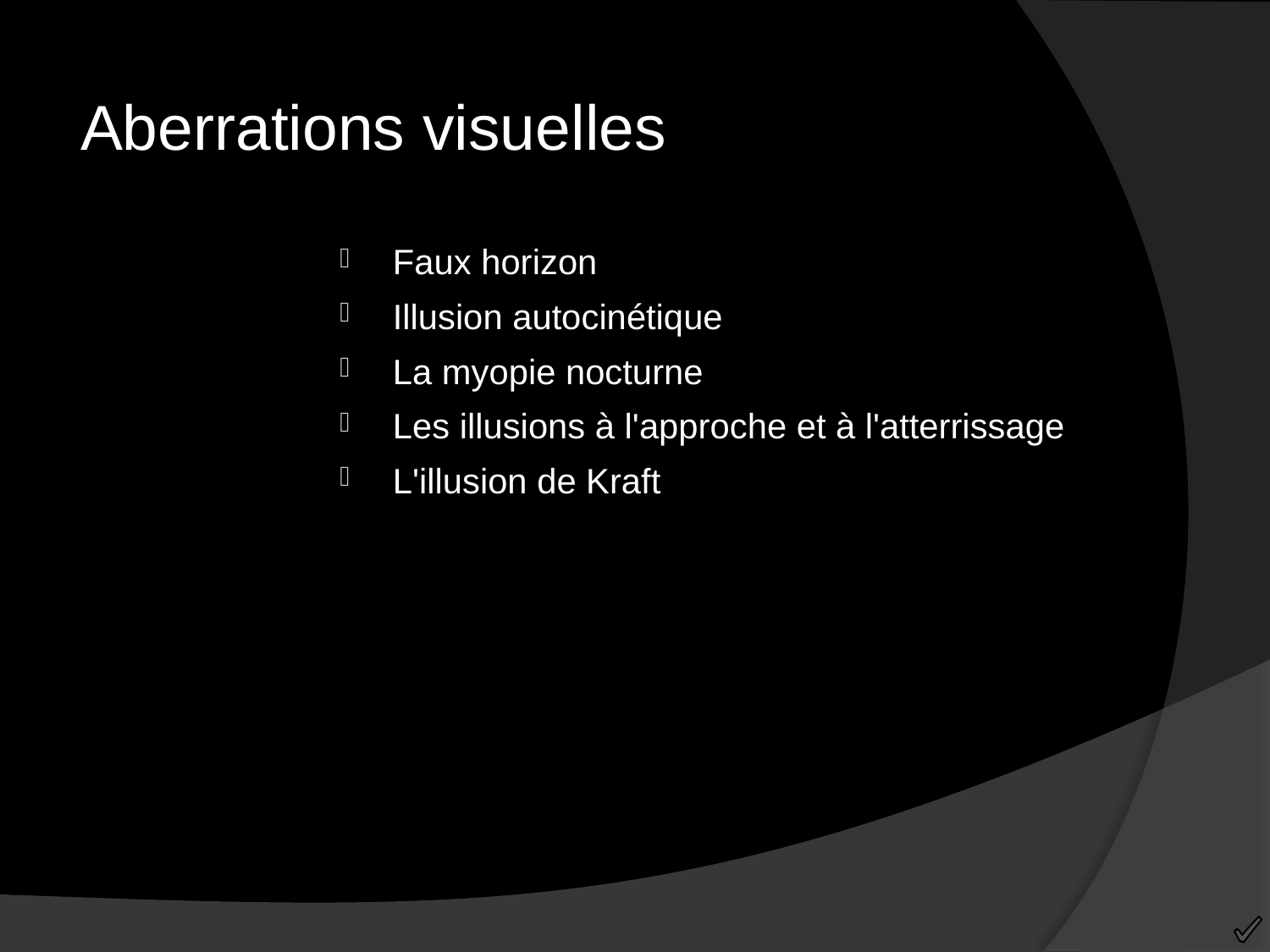

Aberrations visuelles
Faux horizon
Illusion autocinétique
La myopie nocturne
Les illusions à l'approche et à l'atterrissage
L'illusion de Kraft